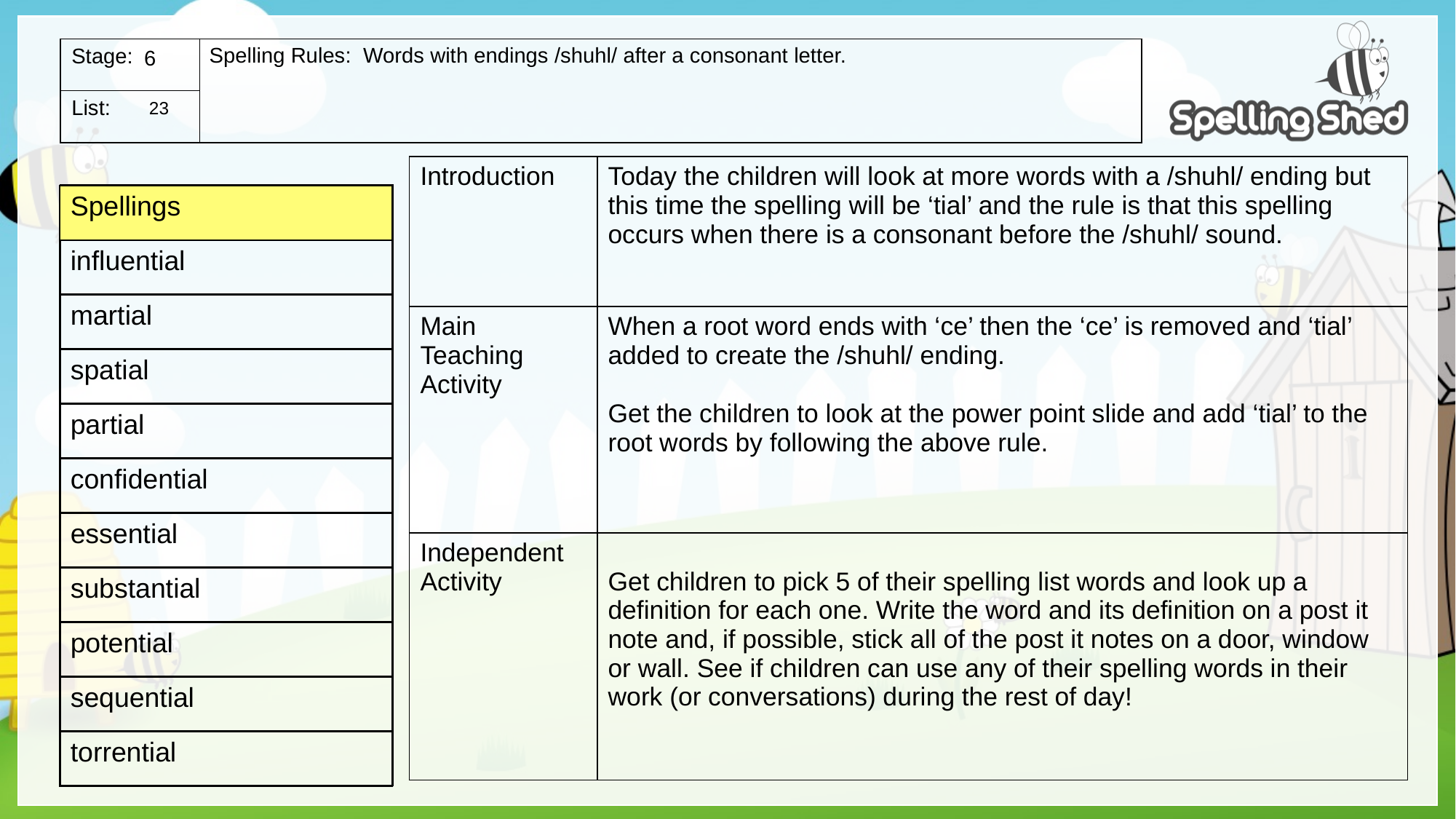

Spelling Rules:  Words with endings /shuhl/ after a consonant letter.

6
 23
| Introduction | Today the children will look at more words with a /shuhl/ ending but this time the spelling will be ‘tial’ and the rule is that this spelling occurs when there is a consonant before the /shuhl/ sound. |
| --- | --- |
| Main Teaching Activity | When a root word ends with ‘ce’ then the ‘ce’ is removed and ‘tial’ added to create the /shuhl/ ending. Get the children to look at the power point slide and add ‘tial’ to the root words by following the above rule. |
| Independent Activity | Get children to pick 5 of their spelling list words and look up a definition for each one. Write the word and its definition on a post it note and, if possible, stick all of the post it notes on a door, window or wall. See if children can use any of their spelling words in their work (or conversations) during the rest of day! |
| Spellings |
| --- |
| influential |
| --- |
| martial |
| spatial |
| partial |
| confidential |
| essential |
| substantial |
| potential |
| sequential |
| torrential |